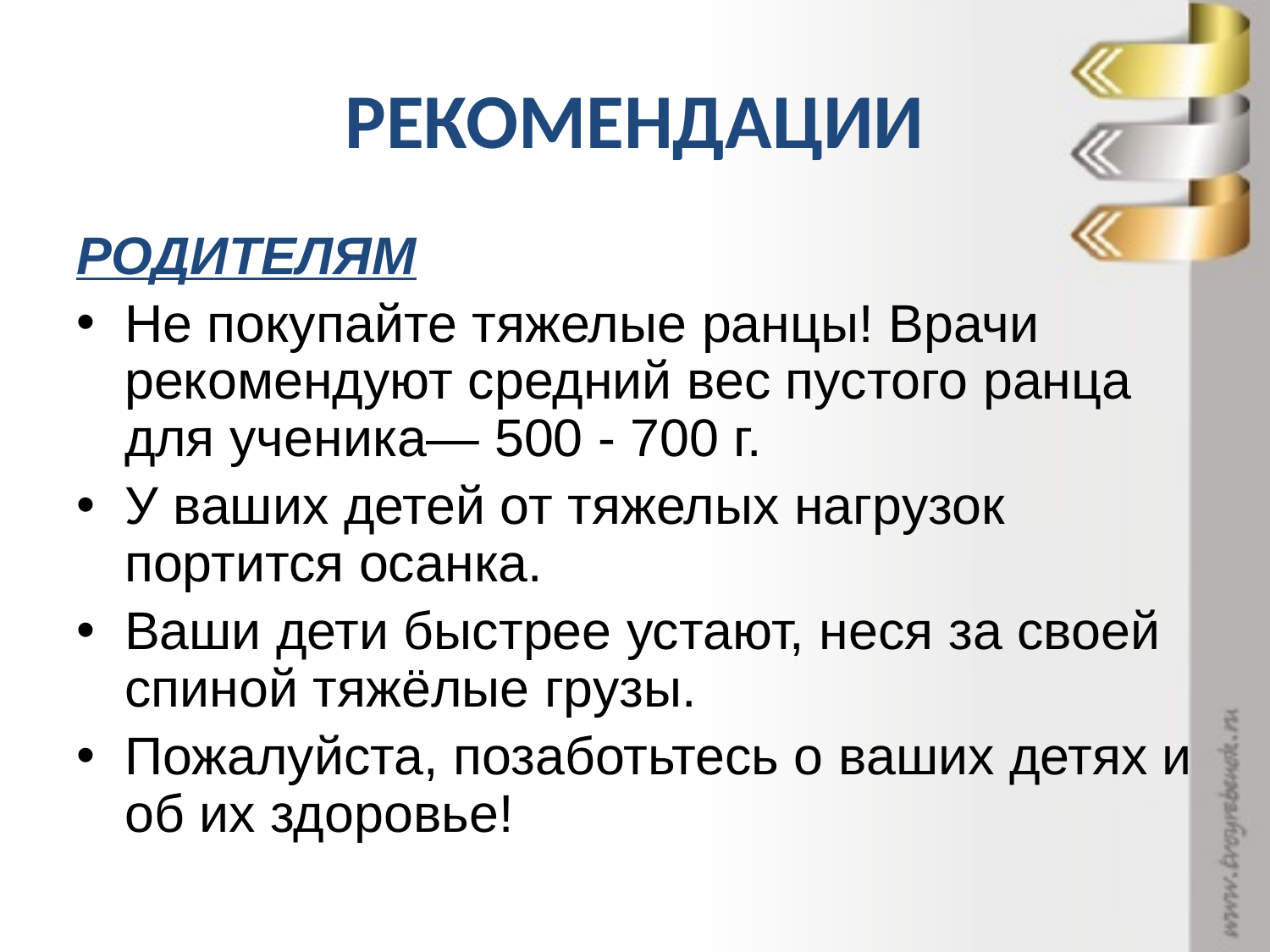

# РЕКОМЕНДАЦИИ
РОДИТЕЛЯМ
Не покупайте тяжелые ранцы! Врачи рекомендуют средний вес пустого ранца для ученика— 500 - 700 г.
У ваших детей от тяжелых нагрузок портится осанка.
Ваши дети быстрее устают, неся за своей спиной тяжёлые грузы.
Пожалуйста, позаботьтесь о ваших детях и об их здоровье!